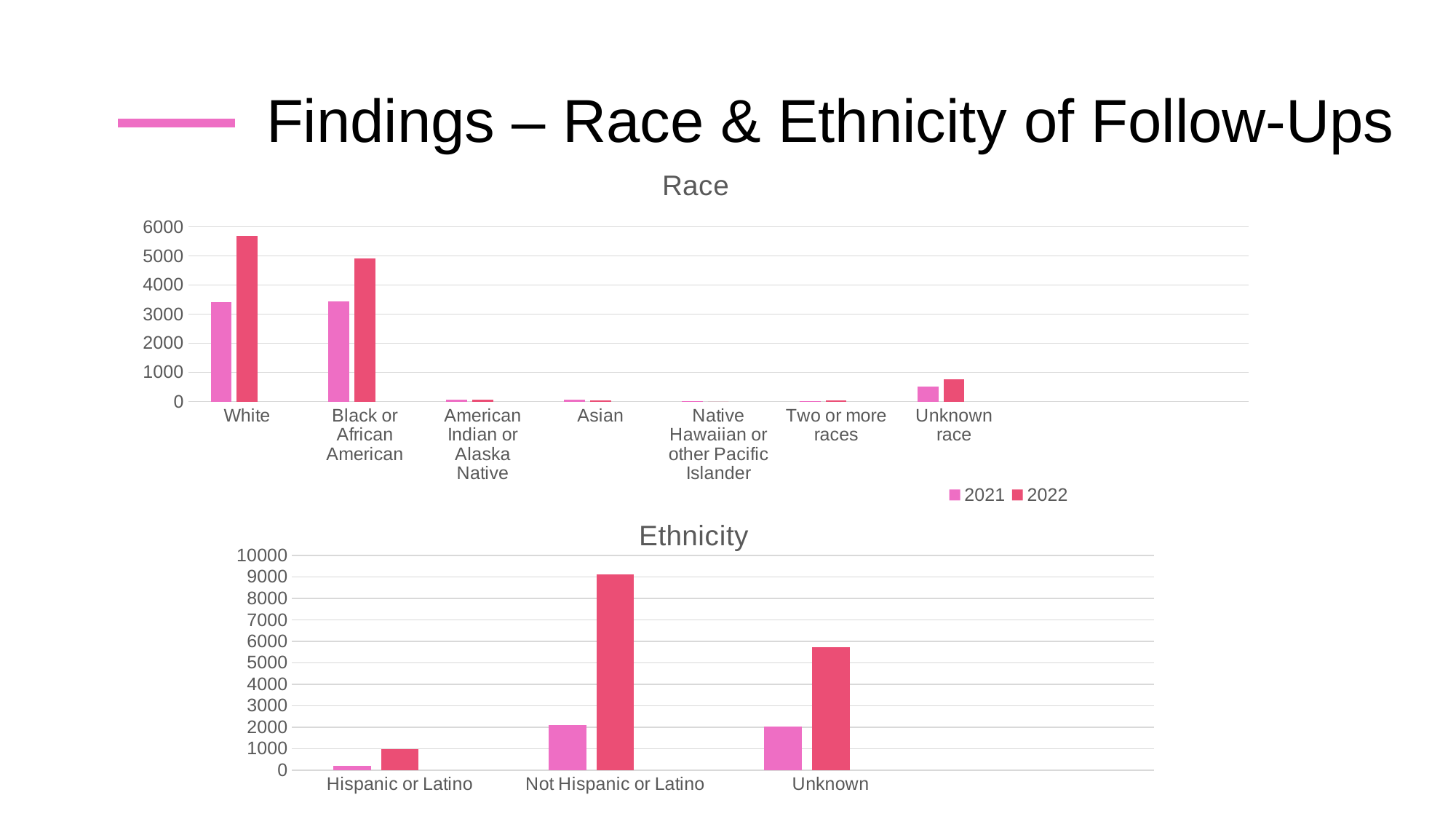

# Findings – Race & Ethnicity of Follow-Ups

### Chart: Race

| Category | 2021 | 2022 | Column1 |
|---|---|---|---|
| White | 3417.0 | 5681.0 | None |
| Black or African American | 3427.0 | 4920.0 | None |
| American Indian or Alaska Native | 64.0 | 68.0 | None |
| Asian | 70.0 | 32.0 | None |
| Native Hawaiian or other Pacific Islander | 5.0 | 0.0 | None |
| Two or more races | 8.0 | 34.0 | None |
| Unknown race | 522.0 | 764.0 | None |

### Chart: Ethnicity

| Category | 2021 | 2022 | Column1 |
|---|---|---|---|
| Hispanic or Latino | 206.0 | 972.0 | None |
| Not Hispanic or Latino | 2083.0 | 9103.0 | None |
| Unknown | 2016.0 | 5729.0 | None |